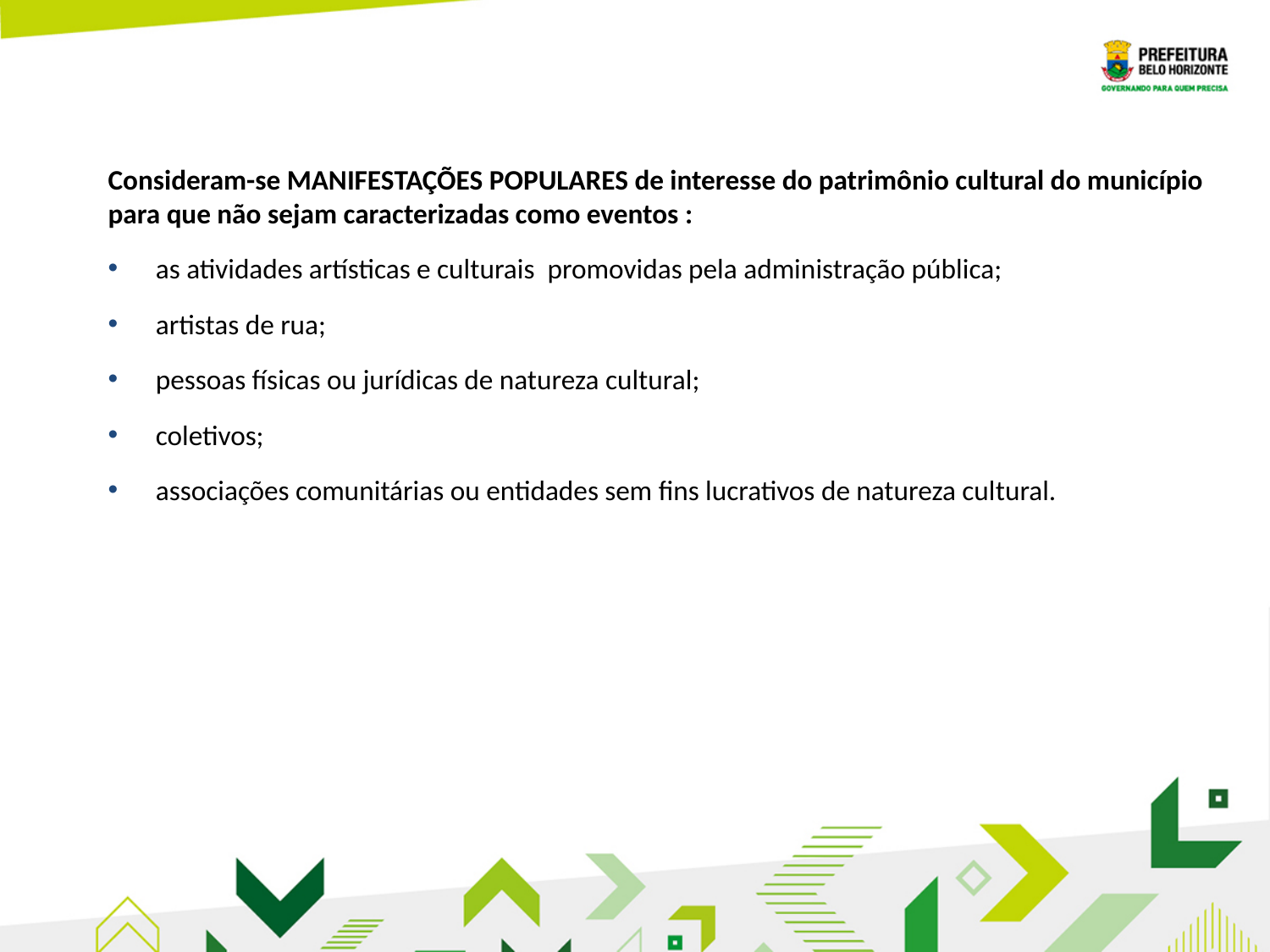

Consideram-se MANIFESTAÇÕES POPULARES de interesse do patrimônio cultural do município para que não sejam caracterizadas como eventos :
as atividades artísticas e culturais  promovidas pela administração pública;
artistas de rua;
pessoas físicas ou jurídicas de natureza cultural;
coletivos;
associações comunitárias ou entidades sem fins lucrativos de natureza cultural.